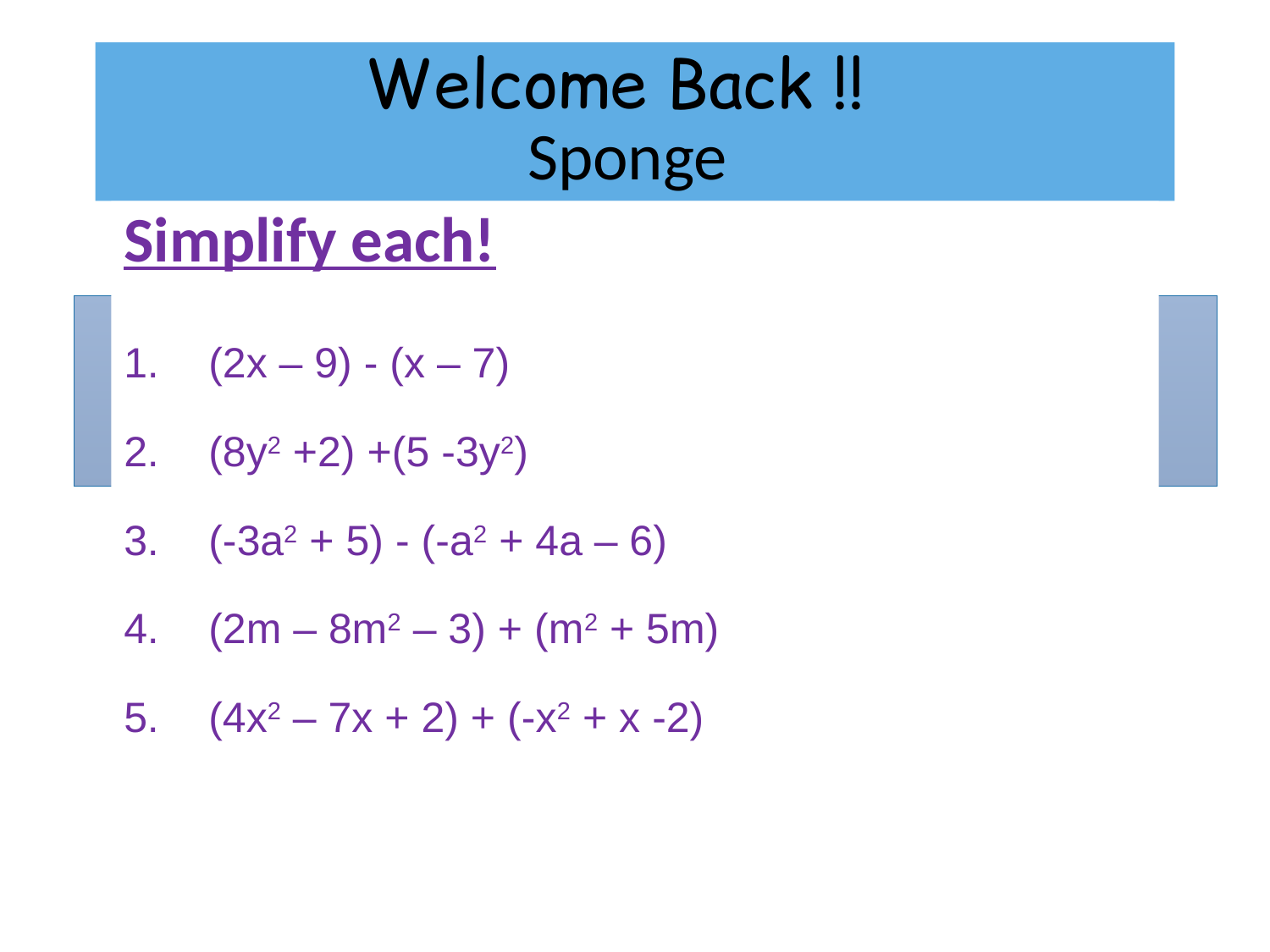

# Welcome Back !! Sponge
Simplify each!

(2x – 9) - (x – 7)

(8y2 +2) +(5 -3y2)

(-3a2 + 5) - (-a2 + 4a – 6)

(2m – 8m2 – 3) + (m2 + 5m)

(4x2 – 7x + 2) + (-x2 + x -2)